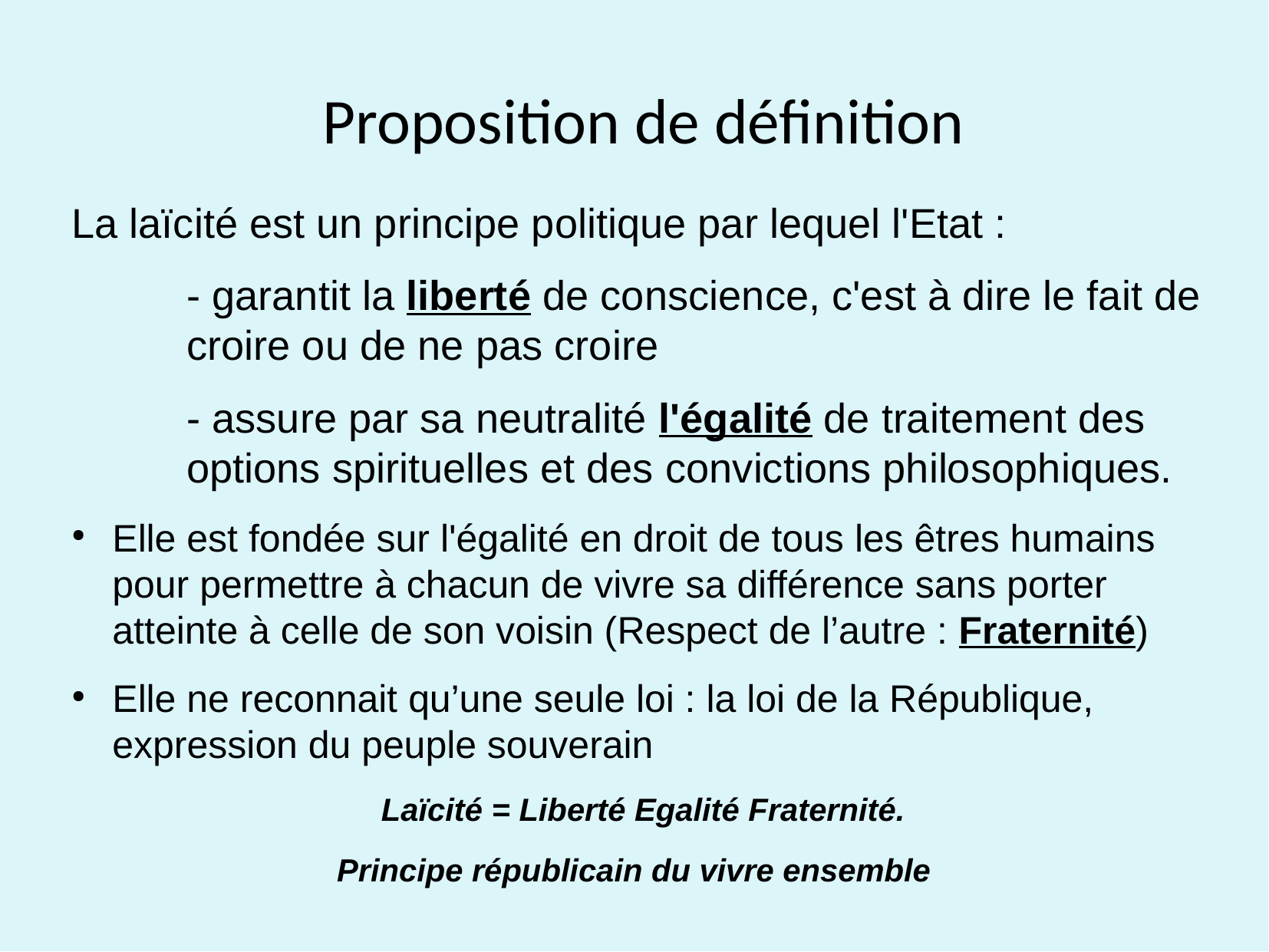

Proposition de définition
La laïcité est un principe politique par lequel l'Etat :
	- garantit la liberté de conscience, c'est à dire le fait de    	croire ou de ne pas croire
	- assure par sa neutralité l'égalité de traitement des 	options spirituelles et des convictions philosophiques.
Elle est fondée sur l'égalité en droit de tous les êtres humains pour permettre à chacun de vivre sa différence sans porter atteinte à celle de son voisin (Respect de l’autre : Fraternité)
Elle ne reconnait qu’une seule loi : la loi de la République, expression du peuple souverain
		         Laïcité = Liberté Egalité Fraternité.
		    Principe républicain du vivre ensemble